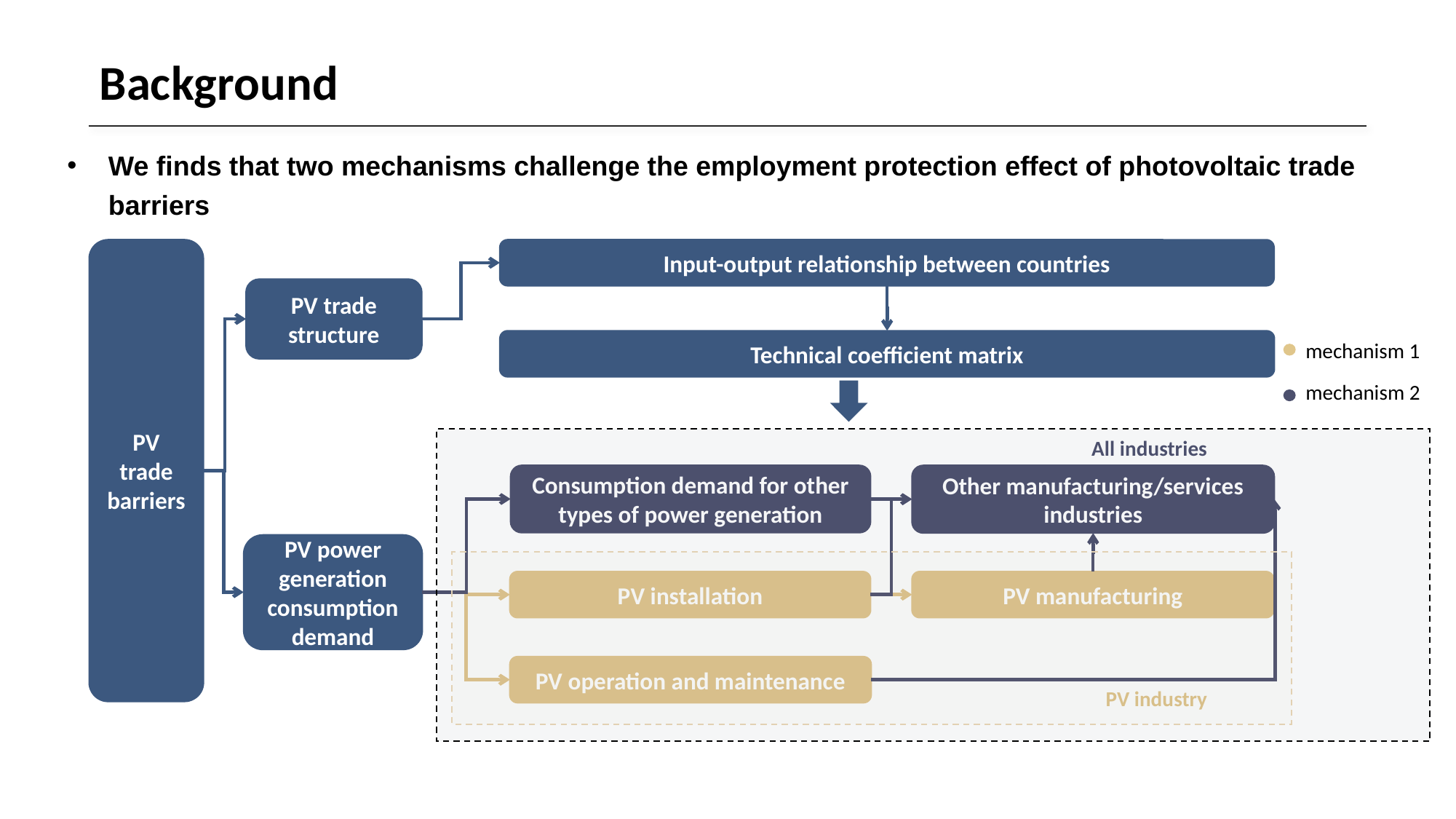

# Background
We finds that two mechanisms challenge the employment protection effect of photovoltaic trade barriers
PV trade barriers
Input-output relationship between countries
PV trade structure
Technical coefficient matrix
mechanism 1

mechanism 2

All industries
Consumption demand for other types of power generation
Other manufacturing/services industries
PV power generation consumption demand

PV installation
PV manufacturing
PV operation and maintenance
PV industry
8